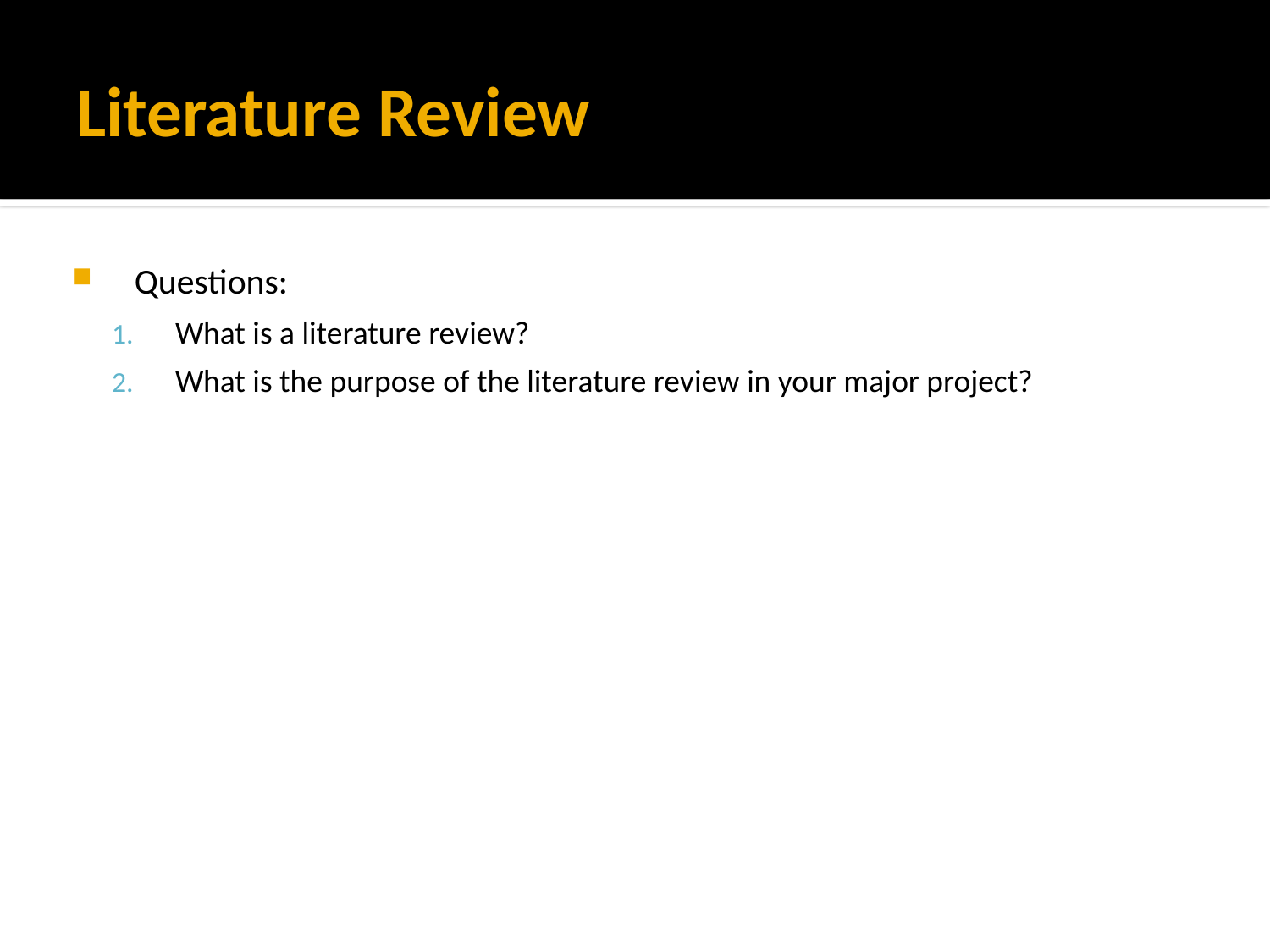

# Literature Review
Questions:
What is a literature review?
What is the purpose of the literature review in your major project?